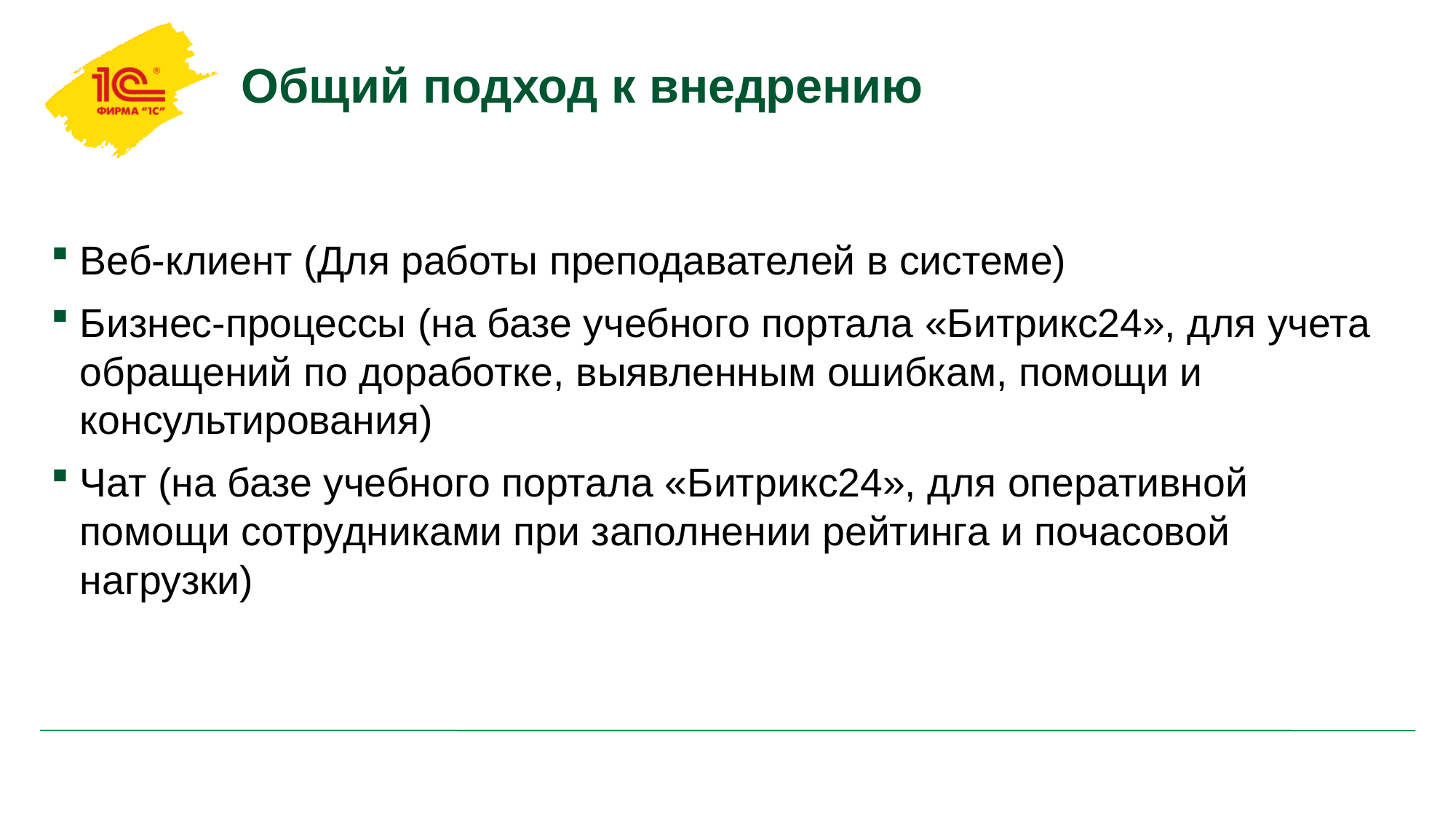

# Общий подход к внедрению
Веб-клиент (Для работы преподавателей в системе)
Бизнес-процессы (на базе учебного портала «Битрикс24», для учета обращений по доработке, выявленным ошибкам, помощи и консультирования)
Чат (на базе учебного портала «Битрикс24», для оперативной помощи сотрудниками при заполнении рейтинга и почасовой нагрузки)